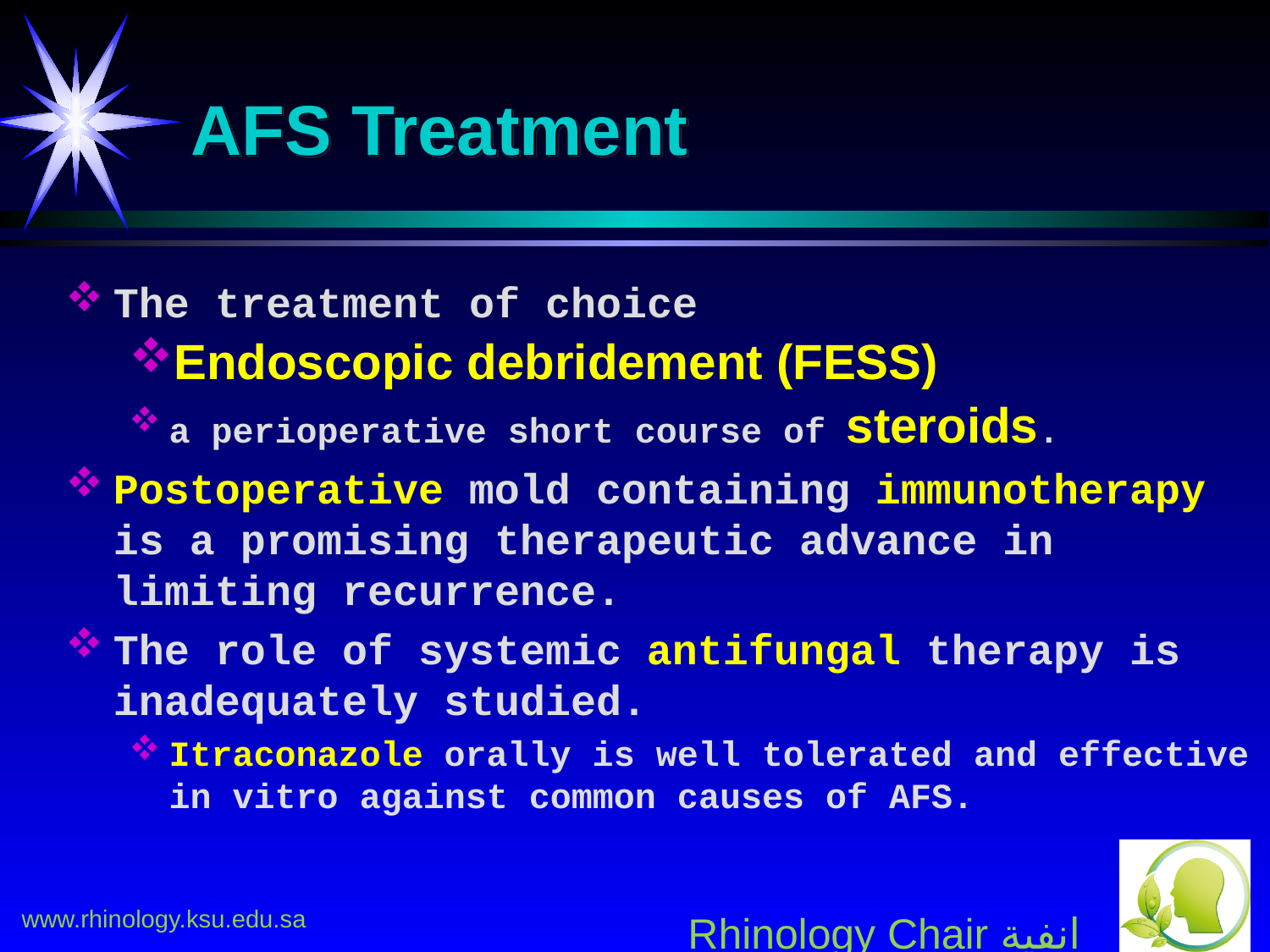

# AFS Treatment
The treatment of choice
Endoscopic debridement (FESS)
a perioperative short course of steroids.
Postoperative mold containing immunotherapy is a promising therapeutic advance in limiting recurrence.
The role of systemic antifungal therapy is inadequately studied.
Itraconazole orally is well tolerated and effective in vitro against common causes of AFS.